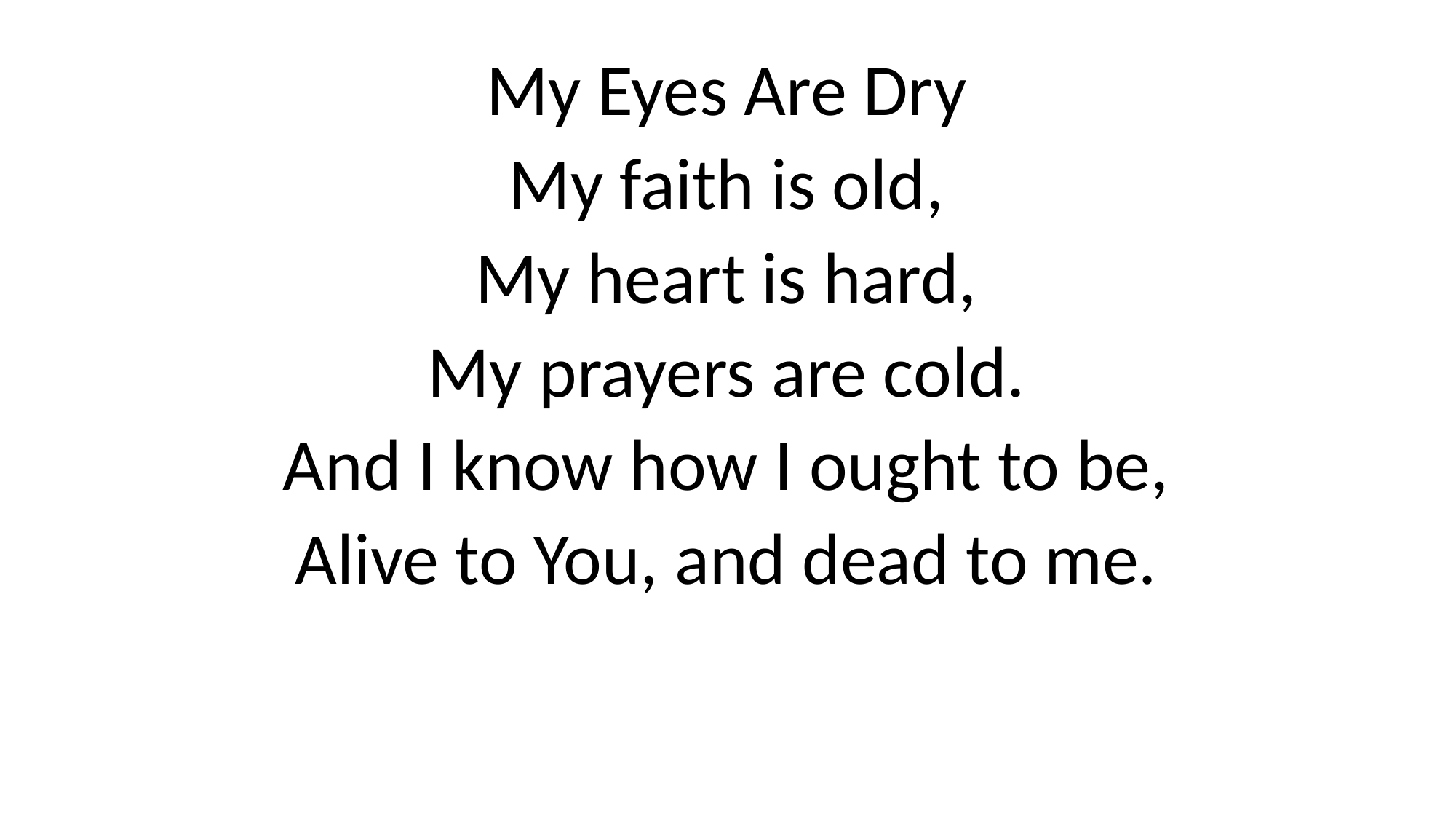

My Eyes Are Dry
My faith is old,
My heart is hard,
My prayers are cold.
And I know how I ought to be,
Alive to You, and dead to me.